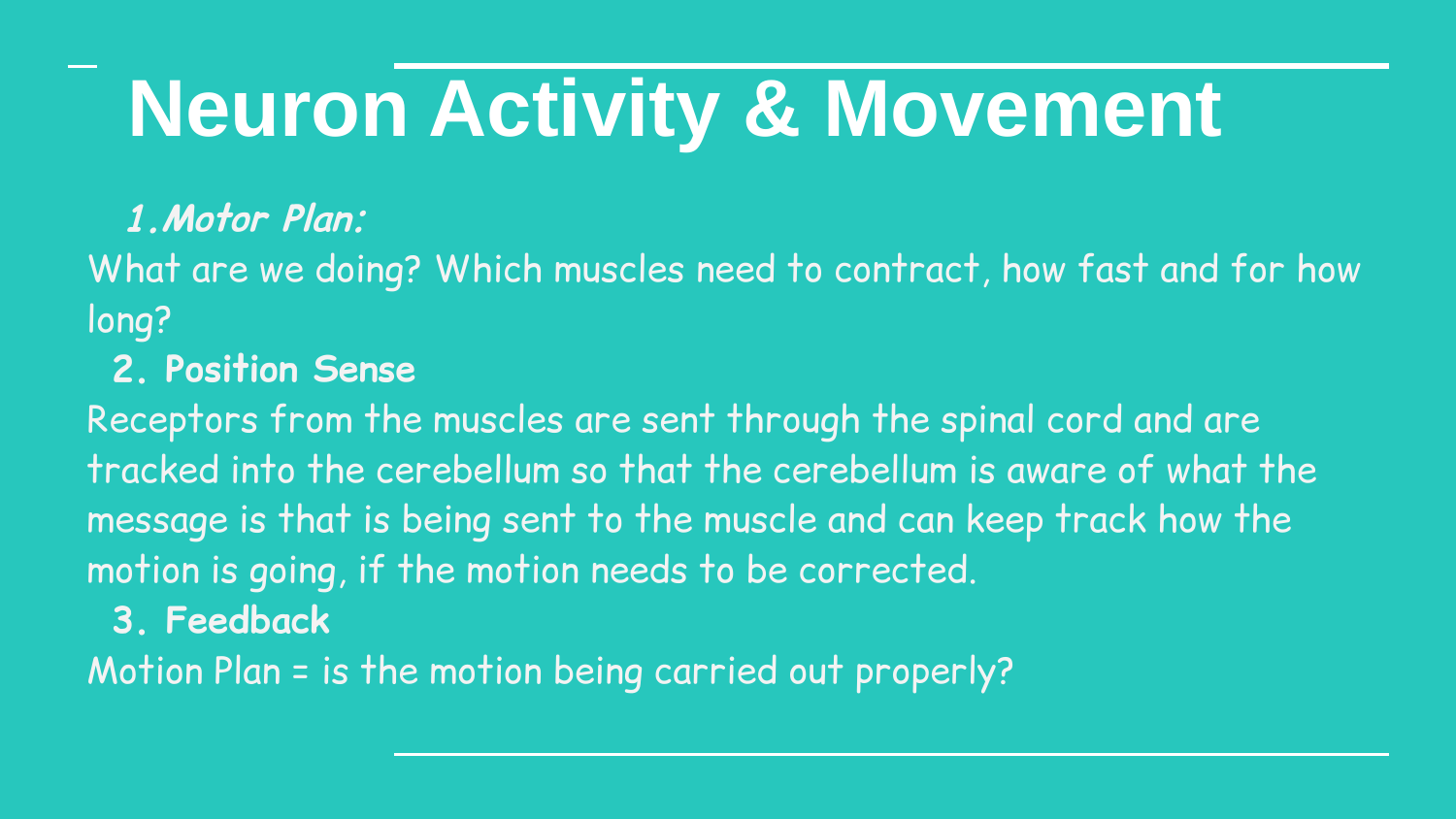

# Neuron Activity & Movement
Motor Plan:
What are we doing? Which muscles need to contract, how fast and for how long?
2. Position Sense
Receptors from the muscles are sent through the spinal cord and are tracked into the cerebellum so that the cerebellum is aware of what the message is that is being sent to the muscle and can keep track how the motion is going, if the motion needs to be corrected.
3. Feedback
Motion Plan = is the motion being carried out properly?